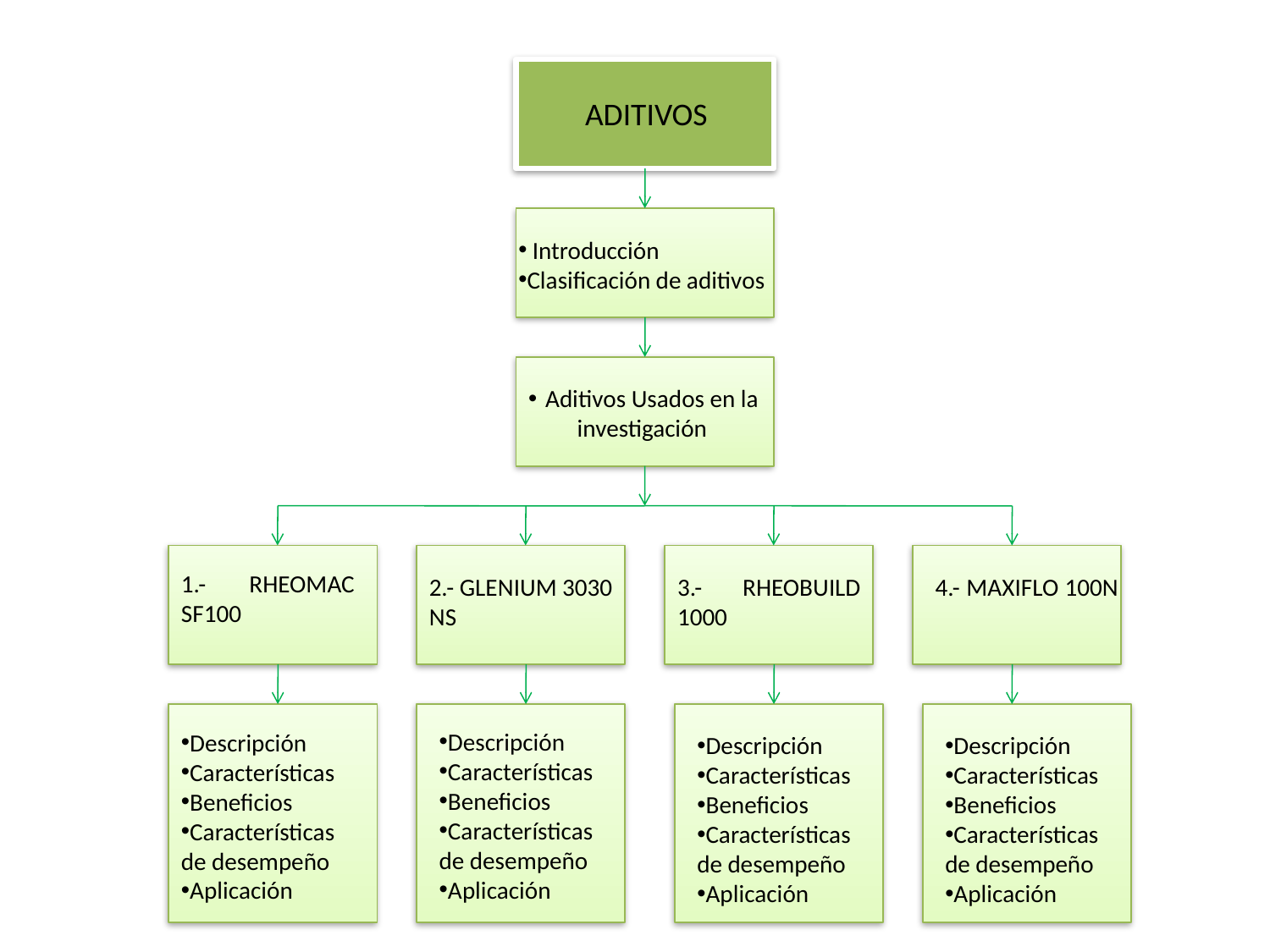

ADITIVOS

 Introducción
Clasificación de aditivos

 Aditivos Usados en la investigación

1.- RHEOMAC SF100
2.- GLENIUM 3030 NS

3.- RHEOBUILD 1000

4.- MAXIFLO 100N

Descripción
Características
Beneficios
Características de desempeño
Aplicación
Descripción
Características
Beneficios
Características de desempeño
Aplicación
Descripción
Características
Beneficios
Características de desempeño
Aplicación
Descripción
Características
Beneficios
Características de desempeño
Aplicación